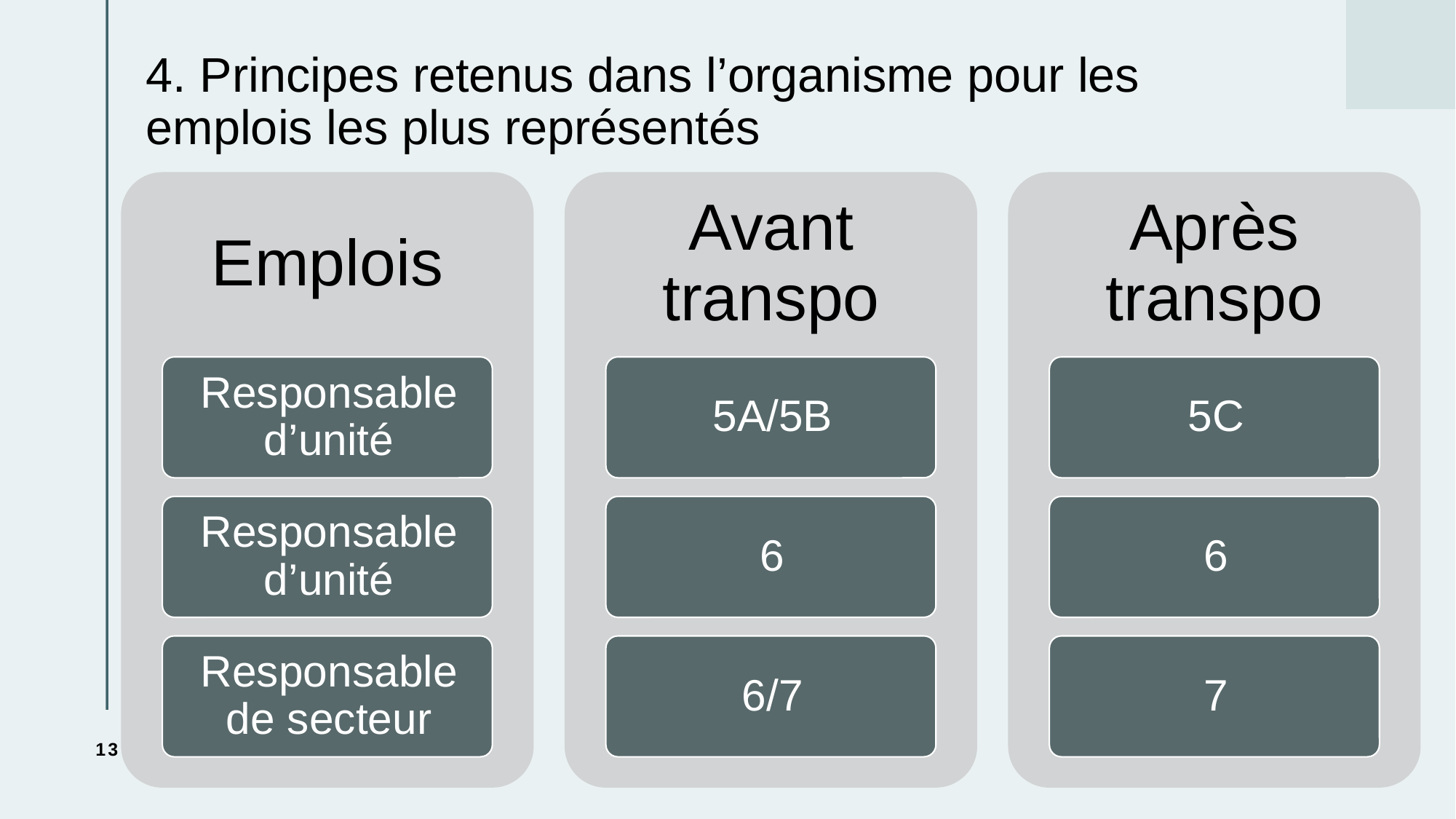

# 4. Principes retenus dans l’organisme pour les emplois les plus représentés
Emplois
Responsable d’unité
Responsable d’unité
Responsable de secteur
Avant transpo
5A/5B
6
6/7
Après transpo
5C
6
7
13